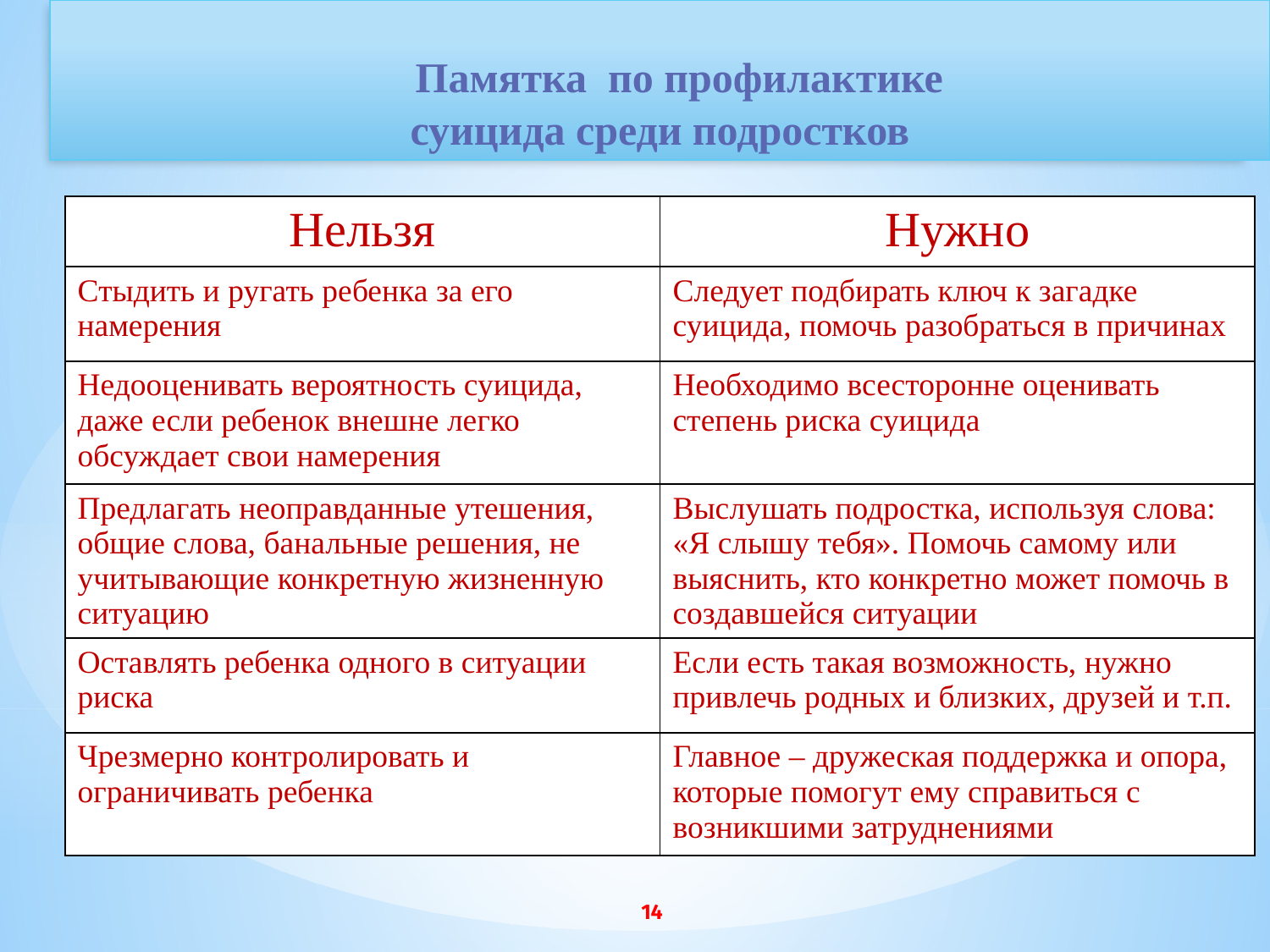

# Памятка  по профилактике суицида среди подростков
| Нельзя | Нужно |
| --- | --- |
| Стыдить и ругать ребенка за его намерения | Следует подбирать ключ к загадке суицида, помочь разобраться в причинах |
| Недооценивать вероятность суицида, даже если ребенок внешне легко обсуждает свои намерения | Необходимо всесторонне оценивать степень риска суицида |
| Предлагать неоправданные утешения, общие слова, банальные решения, не учитывающие конкретную жизненную ситуацию | Выслушать подростка, используя слова: «Я слышу тебя». Помочь самому или выяснить, кто конкретно может помочь в создавшейся ситуации |
| Оставлять ребенка одного в ситуации риска | Если есть такая возможность, нужно привлечь родных и близких, друзей и т.п. |
| Чрезмерно контролировать и ограничивать ребенка | Главное – дружеская поддержка и опора, которые помогут ему справиться с возникшими затруднениями |
14